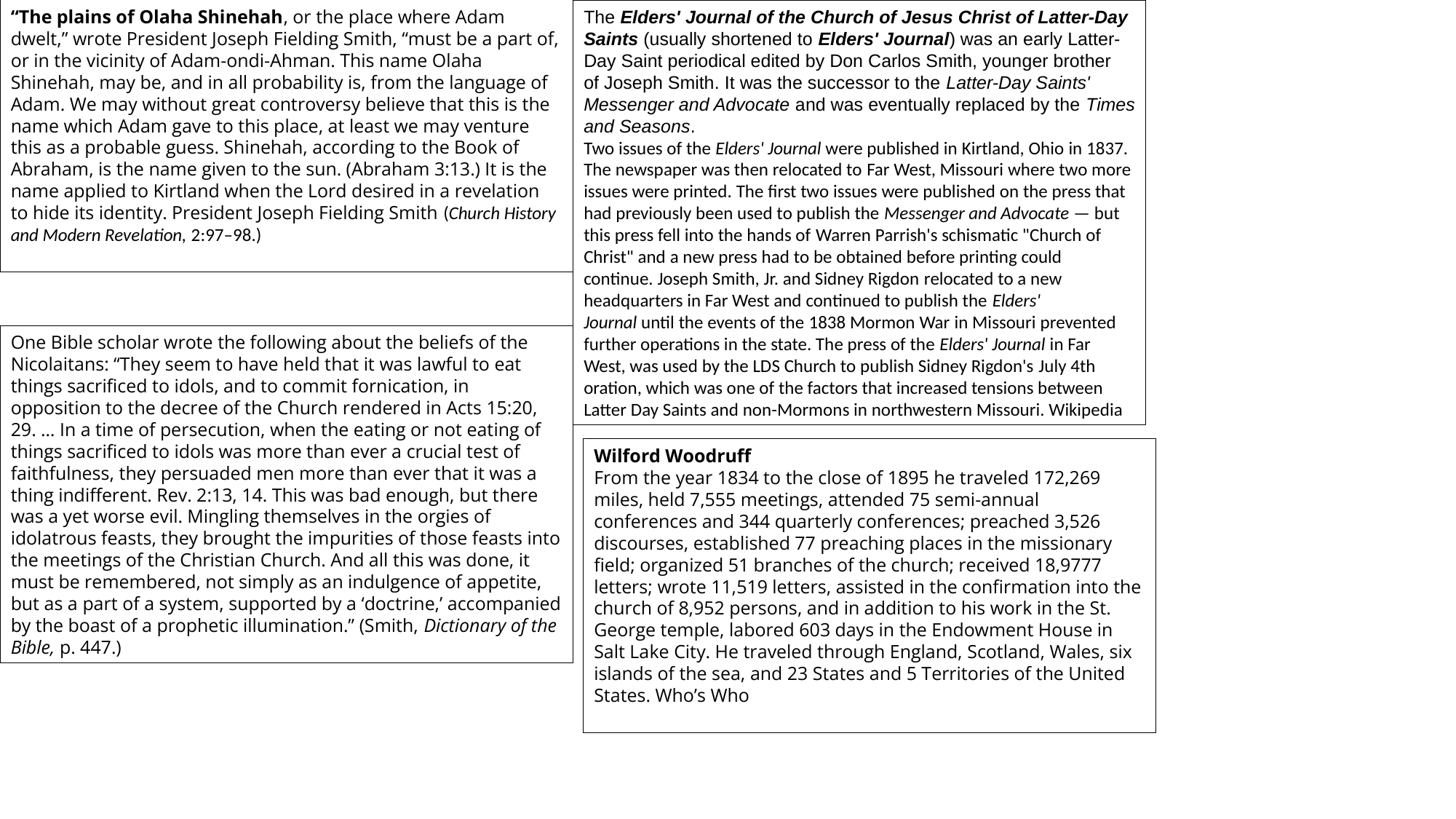

“The plains of Olaha Shinehah, or the place where Adam dwelt,” wrote President Joseph Fielding Smith, “must be a part of, or in the vicinity of Adam-ondi-Ahman. This name Olaha Shinehah, may be, and in all probability is, from the language of Adam. We may without great controversy believe that this is the name which Adam gave to this place, at least we may venture this as a probable guess. Shinehah, according to the Book of Abraham, is the name given to the sun. (Abraham 3:13.) It is the name applied to Kirtland when the Lord desired in a revelation to hide its identity. President Joseph Fielding Smith (Church History and Modern Revelation, 2:97–98.)

The Elders' Journal of the Church of Jesus Christ of Latter-Day Saints (usually shortened to Elders' Journal) was an early Latter-Day Saint periodical edited by Don Carlos Smith, younger brother of Joseph Smith. It was the successor to the Latter-Day Saints' Messenger and Advocate and was eventually replaced by the Times and Seasons.
Two issues of the Elders' Journal were published in Kirtland, Ohio in 1837. The newspaper was then relocated to Far West, Missouri where two more issues were printed. The first two issues were published on the press that had previously been used to publish the Messenger and Advocate — but this press fell into the hands of Warren Parrish's schismatic "Church of Christ" and a new press had to be obtained before printing could continue. Joseph Smith, Jr. and Sidney Rigdon relocated to a new headquarters in Far West and continued to publish the Elders' Journal until the events of the 1838 Mormon War in Missouri prevented further operations in the state. The press of the Elders' Journal in Far West, was used by the LDS Church to publish Sidney Rigdon's July 4th oration, which was one of the factors that increased tensions between Latter Day Saints and non-Mormons in northwestern Missouri. Wikipedia
One Bible scholar wrote the following about the beliefs of the Nicolaitans: “They seem to have held that it was lawful to eat things sacrificed to idols, and to commit fornication, in opposition to the decree of the Church rendered in Acts 15:20, 29. … In a time of persecution, when the eating or not eating of things sacrificed to idols was more than ever a crucial test of faithfulness, they persuaded men more than ever that it was a thing indifferent. Rev. 2:13, 14. This was bad enough, but there was a yet worse evil. Mingling themselves in the orgies of idolatrous feasts, they brought the impurities of those feasts into the meetings of the Christian Church. And all this was done, it must be remembered, not simply as an indulgence of appetite, but as a part of a system, supported by a ‘doctrine,’ accompanied by the boast of a prophetic illumination.” (Smith, Dictionary of the Bible, p. 447.)
Wilford Woodruff
From the year 1834 to the close of 1895 he traveled 172,269 miles, held 7,555 meetings, attended 75 semi-annual conferences and 344 quarterly conferences; preached 3,526 discourses, established 77 preaching places in the missionary field; organized 51 branches of the church; received 18,9777 letters; wrote 11,519 letters, assisted in the confirmation into the church of 8,952 persons, and in addition to his work in the St. George temple, labored 603 days in the Endowment House in Salt Lake City. He traveled through England, Scotland, Wales, six islands of the sea, and 23 States and 5 Territories of the United States. Who’s Who